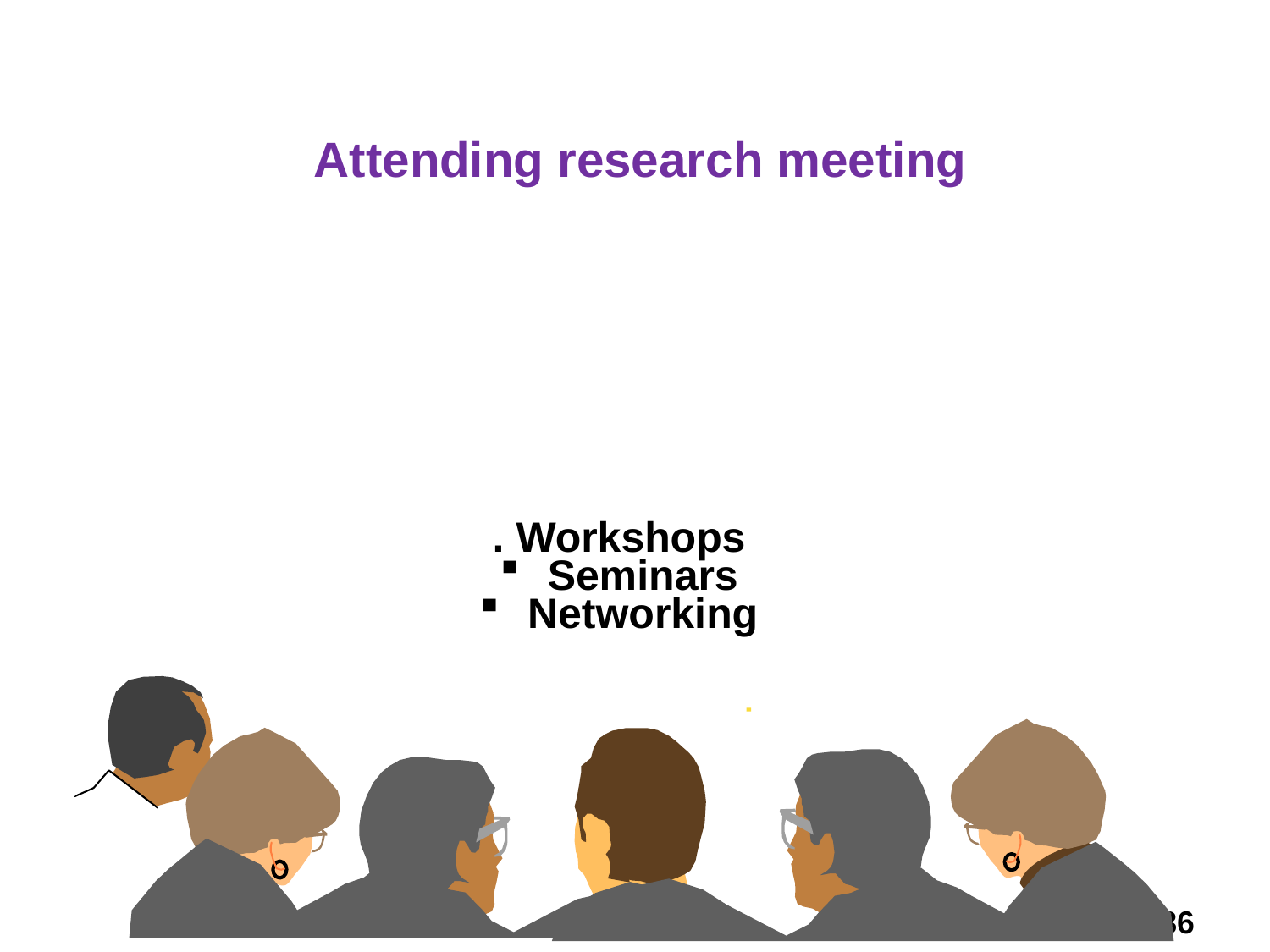

# Attending research meeting
. Workshops
Seminars
Networking